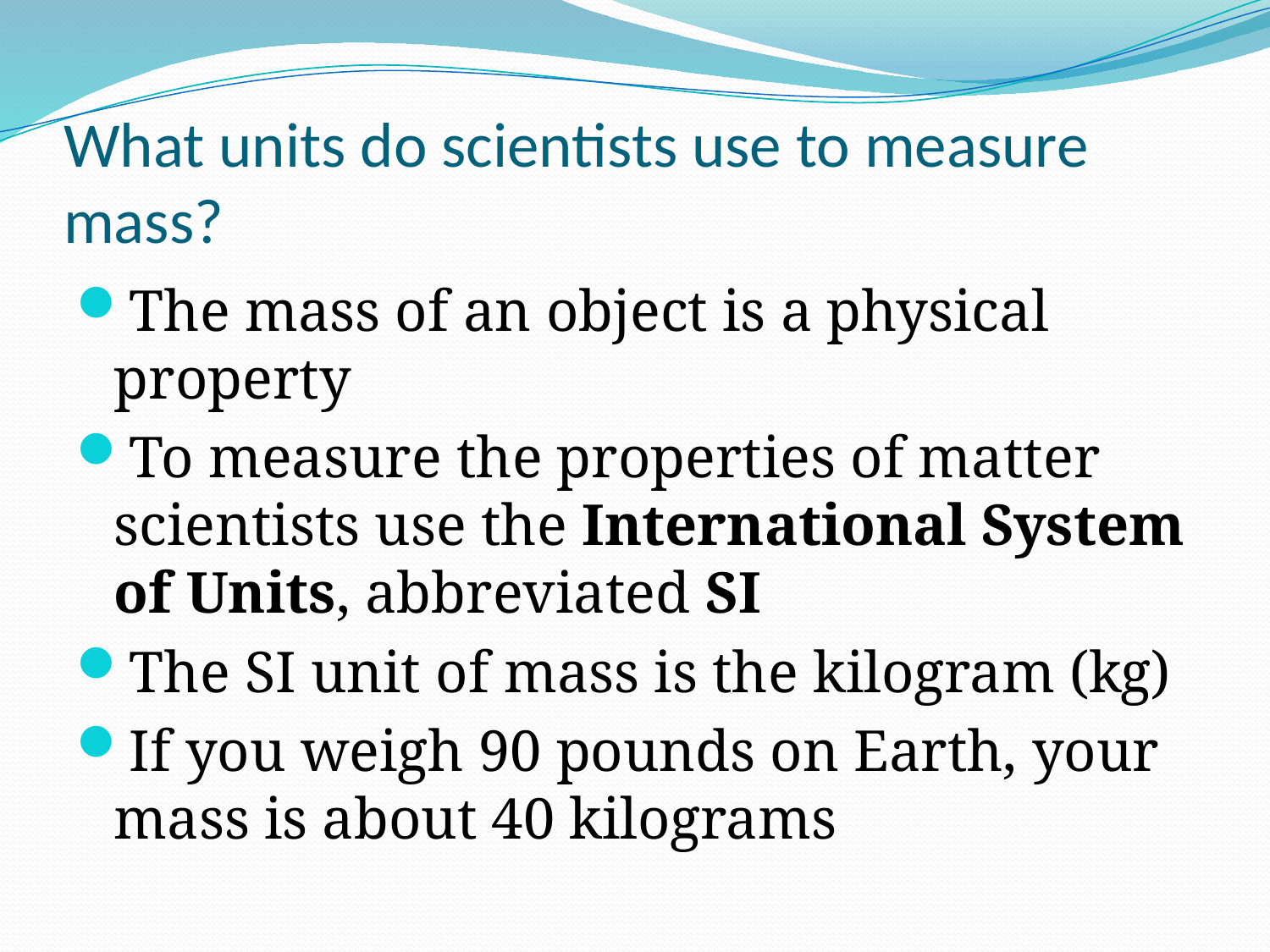

# What units do scientists use to measure mass?
The mass of an object is a physical property
To measure the properties of matter scientists use the International System of Units, abbreviated SI
The SI unit of mass is the kilogram (kg)
If you weigh 90 pounds on Earth, your mass is about 40 kilograms